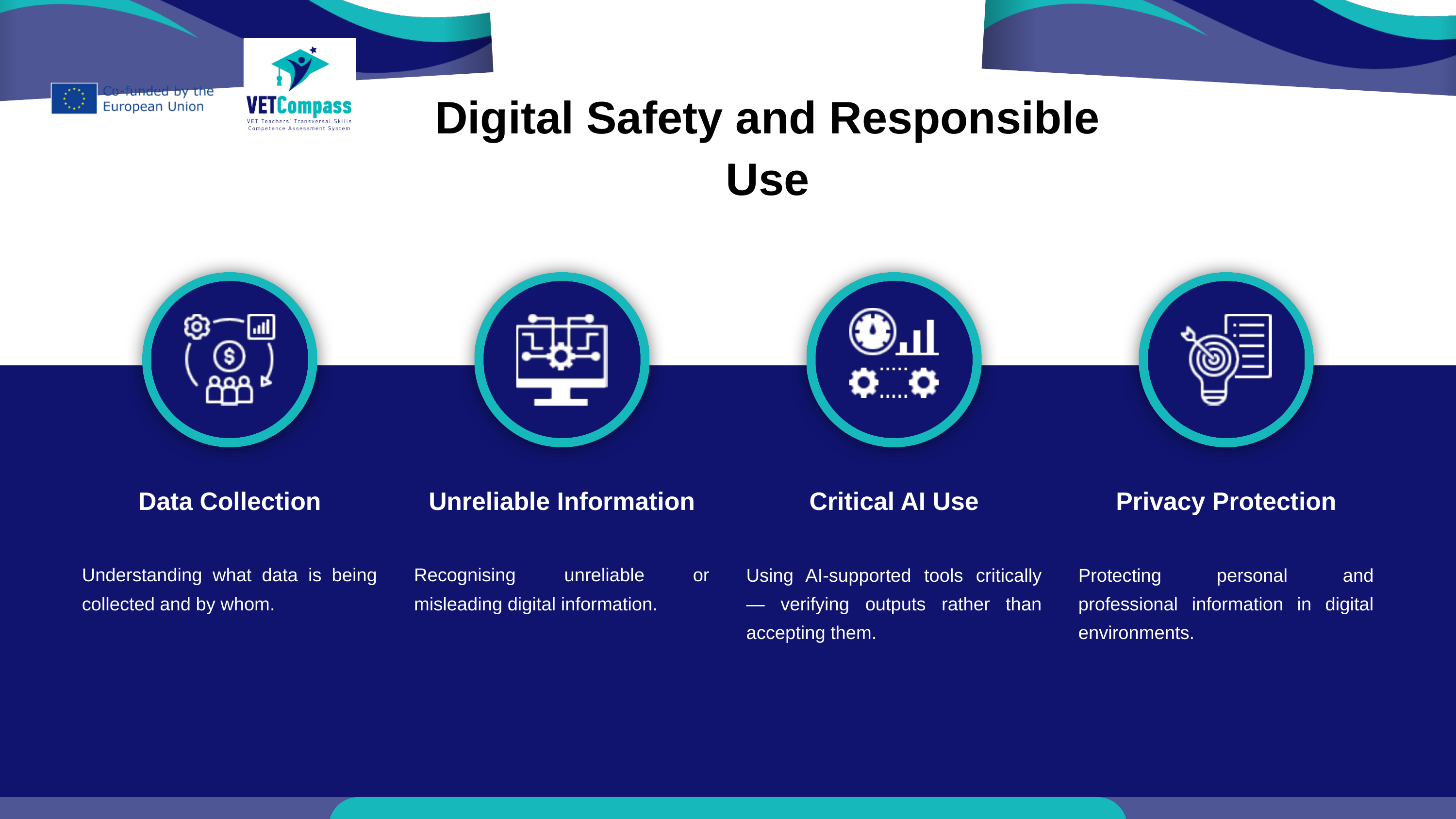

Digital Safety and Responsible Use

Data Collection
Unreliable Information
Critical AI Use
Privacy Protection
Understanding what data is being collected and by whom.
Recognising unreliable or misleading digital information.
Using AI-supported tools critically — verifying outputs rather than accepting them.
Protecting personal and professional information in digital environments.